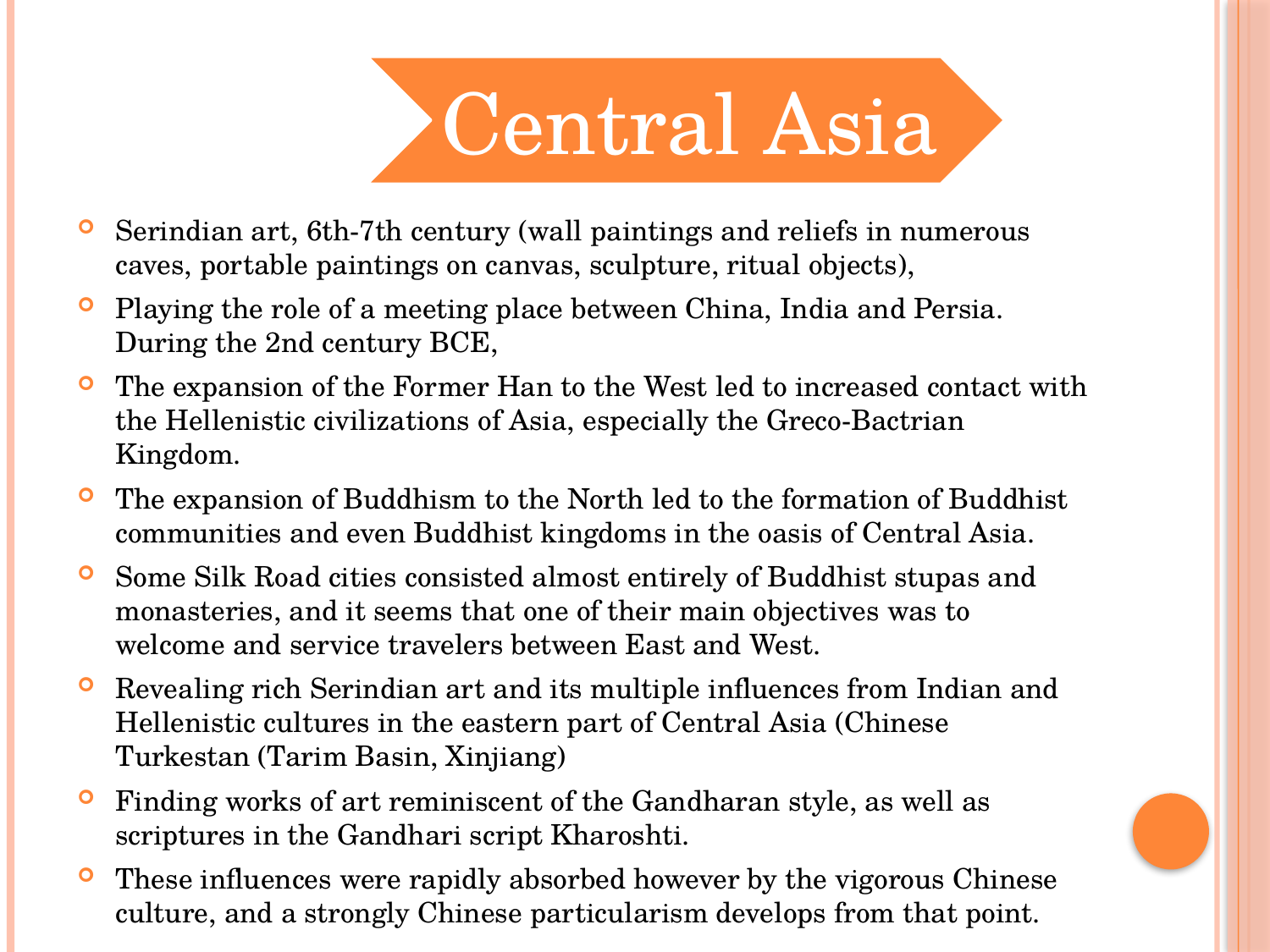

Central Asia
Serindian art, 6th-7th century (wall paintings and reliefs in numerous caves, portable paintings on canvas, sculpture, ritual objects),
Playing the role of a meeting place between China, India and Persia. During the 2nd century BCE,
The expansion of the Former Han to the West led to increased contact with the Hellenistic civilizations of Asia, especially the Greco-Bactrian Kingdom.
The expansion of Buddhism to the North led to the formation of Buddhist communities and even Buddhist kingdoms in the oasis of Central Asia.
Some Silk Road cities consisted almost entirely of Buddhist stupas and monasteries, and it seems that one of their main objectives was to welcome and service travelers between East and West.
Revealing rich Serindian art and its multiple influences from Indian and Hellenistic cultures in the eastern part of Central Asia (Chinese Turkestan (Tarim Basin, Xinjiang)
Finding works of art reminiscent of the Gandharan style, as well as scriptures in the Gandhari script Kharoshti.
These influences were rapidly absorbed however by the vigorous Chinese culture, and a strongly Chinese particularism develops from that point.